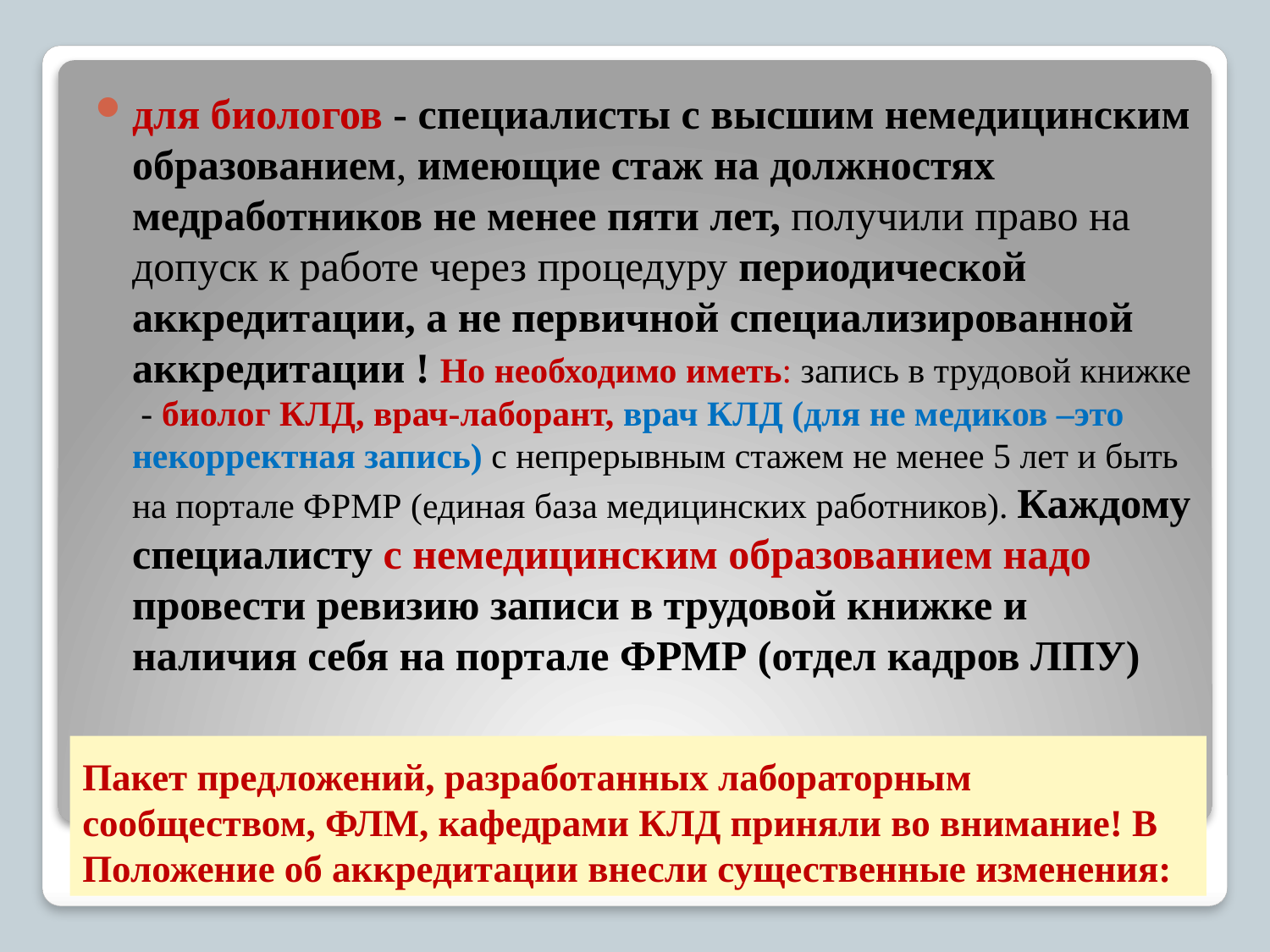

для биологов - специалисты с высшим немедицинским образованием, имеющие стаж на должностях медработников не менее пяти лет, получили право на допуск к работе через процедуру периодической аккредитации, а не первичной специализированной аккредитации ! Но необходимо иметь: запись в трудовой книжке  - биолог КЛД, врач-лаборант, врач КЛД (для не медиков –это некорректная запись) с непрерывным стажем не менее 5 лет и быть на портале ФРМР (единая база медицинских работников). Каждому специалисту с немедицинским образованием надо провести ревизию записи в трудовой книжке и наличия себя на портале ФРМР (отдел кадров ЛПУ)
# Пакет предложений, разработанных лабораторным сообществом, ФЛМ, кафедрами КЛД приняли во внимание! В Положение об аккредитации внесли существенные изменения: